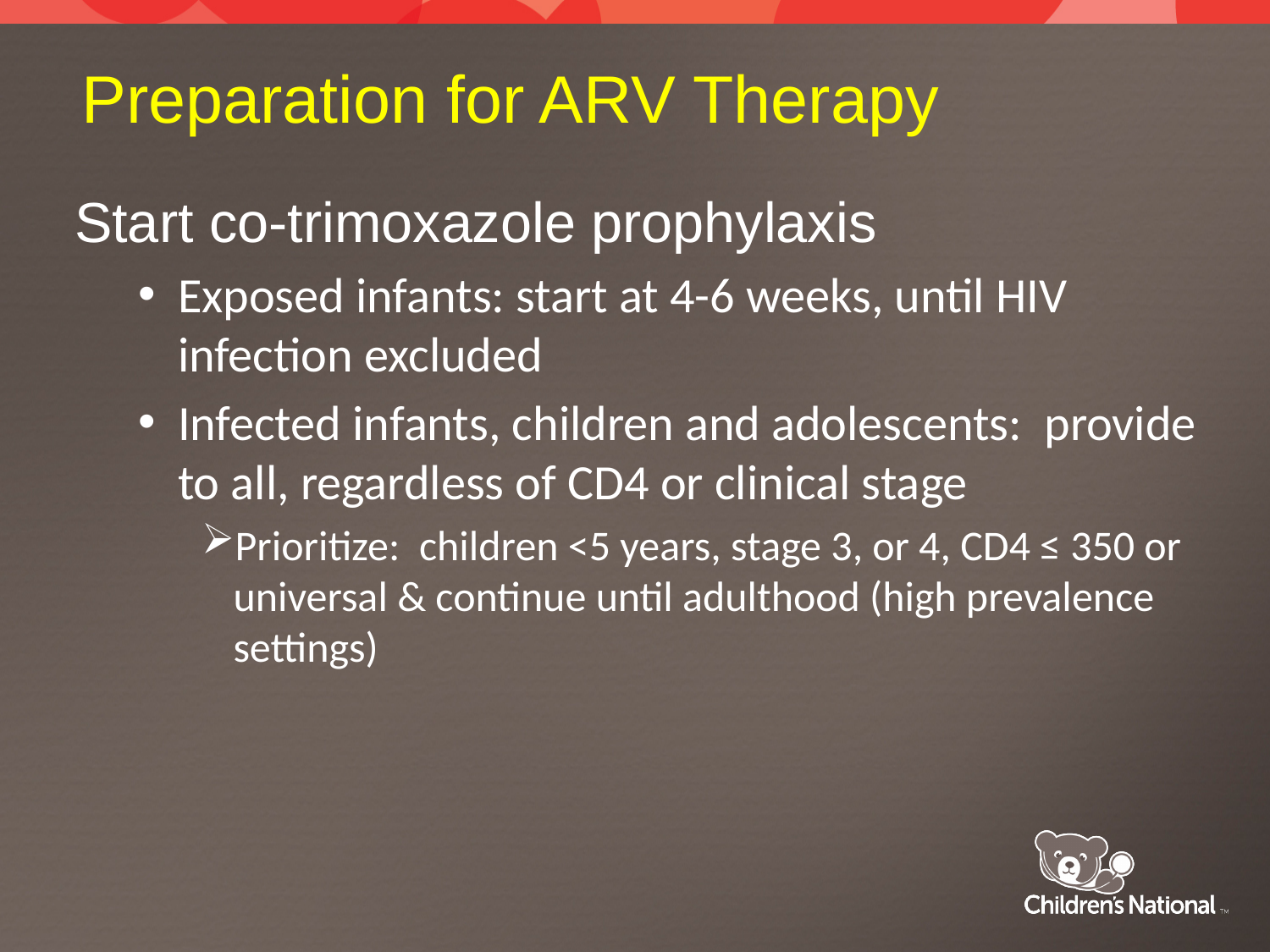

# Preparation for ARV Therapy
Start co-trimoxazole prophylaxis
Exposed infants: start at 4-6 weeks, until HIV infection excluded
Infected infants, children and adolescents:  provide to all, regardless of CD4 or clinical stage
Prioritize:  children <5 years, stage 3, or 4, CD4 ≤ 350 or universal & continue until adulthood (high prevalence settings)